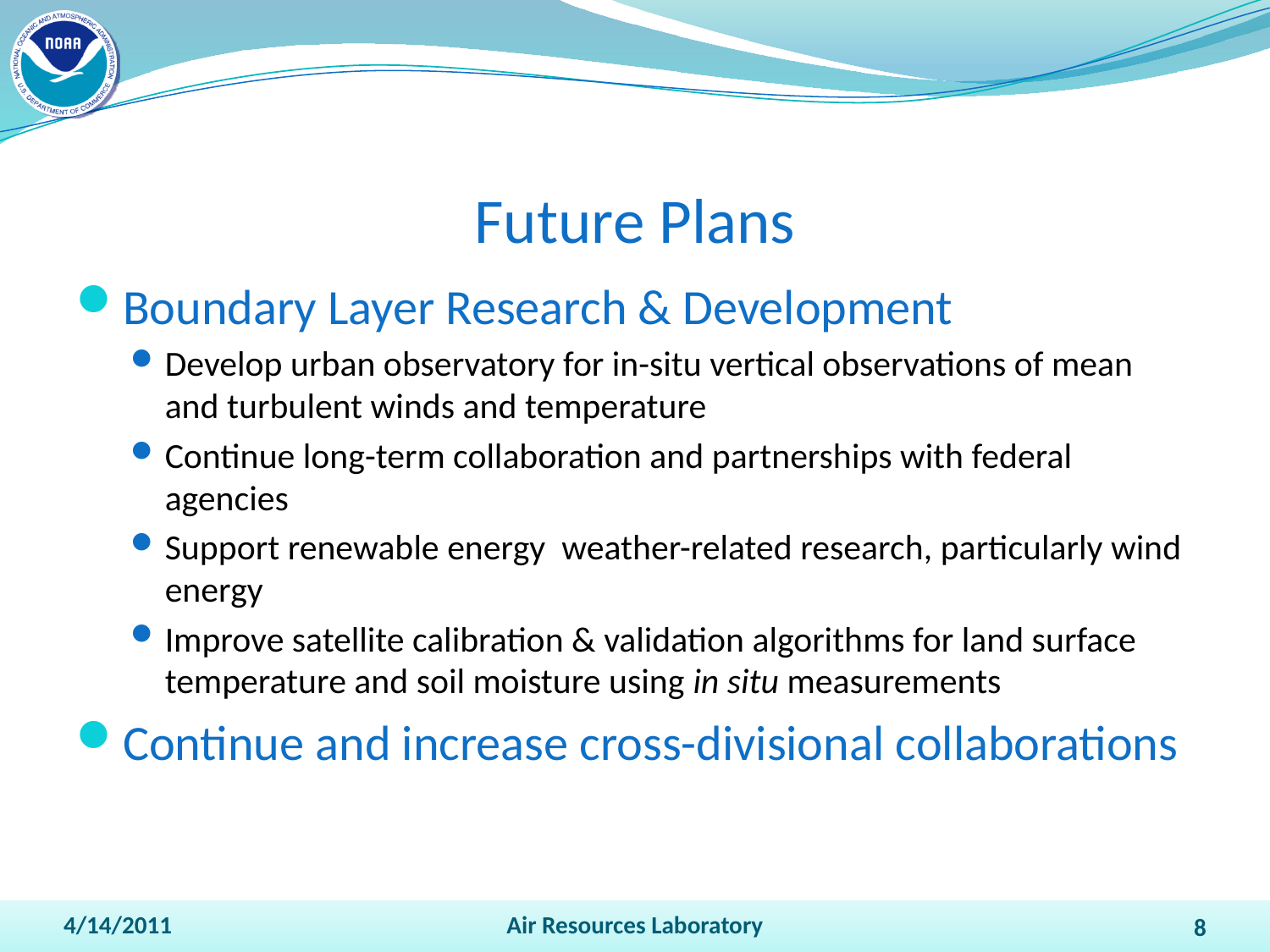

# Future Plans
Boundary Layer Research & Development
Develop urban observatory for in-situ vertical observations of mean and turbulent winds and temperature
Continue long-term collaboration and partnerships with federal agencies
Support renewable energy  weather-related research, particularly wind energy
Improve satellite calibration & validation algorithms for land surface temperature and soil moisture using in situ measurements
Continue and increase cross-divisional collaborations
4/14/2011
Air Resources Laboratory
8